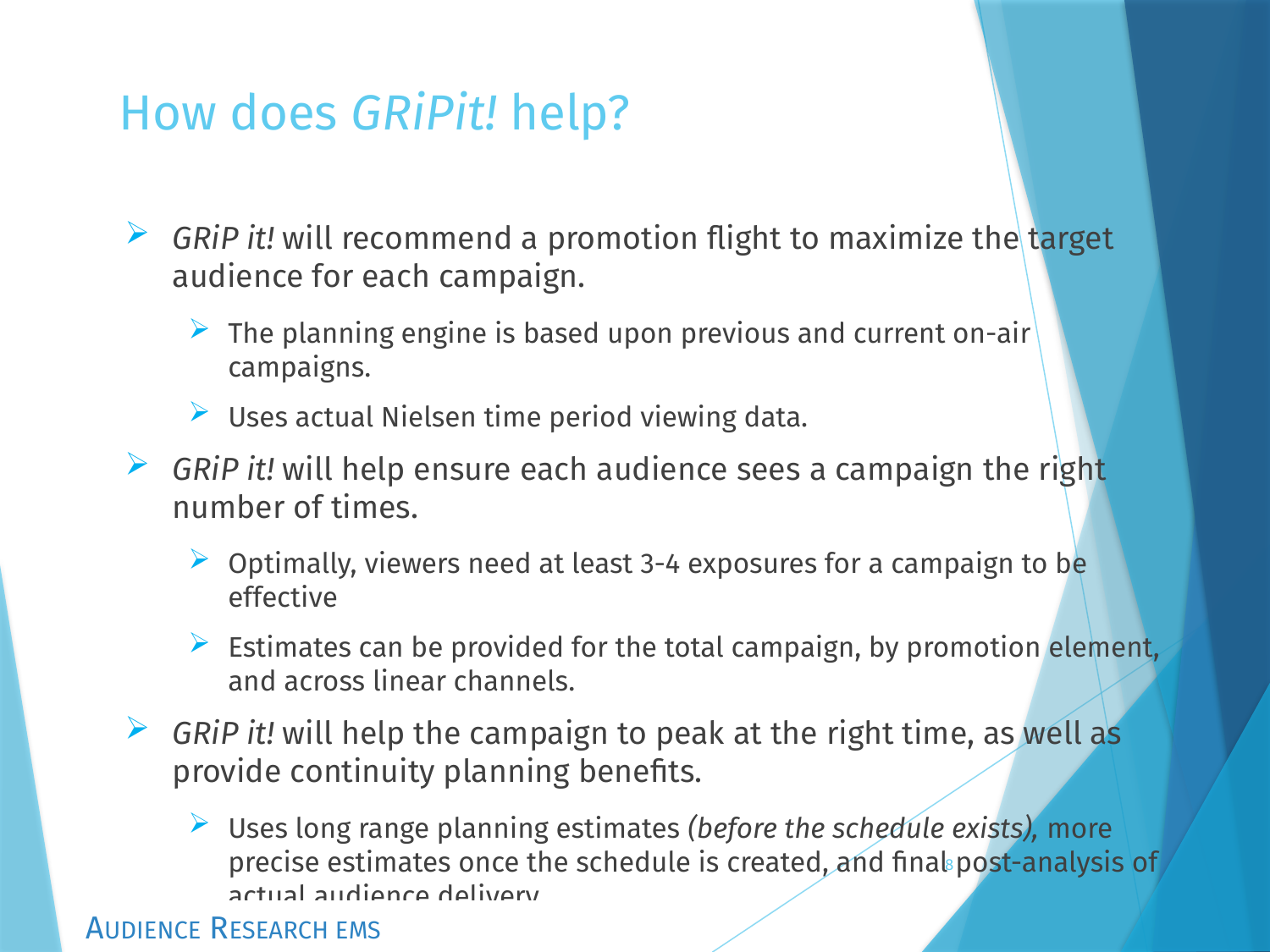

How does GRiPit! help?
GRiP it! will recommend a promotion flight to maximize the target audience for each campaign.
The planning engine is based upon previous and current on-air campaigns.
Uses actual Nielsen time period viewing data.
GRiP it! will help ensure each audience sees a campaign the right number of times.
Optimally, viewers need at least 3-4 exposures for a campaign to be effective
Estimates can be provided for the total campaign, by promotion element, and across linear channels.
GRiP it! will help the campaign to peak at the right time, as well as provide continuity planning benefits.
Uses long range planning estimates (before the schedule exists), more precise estimates once the schedule is created, and final post-analysis of actual audience delivery.
8
AUDIENCE RESEARCH EMS